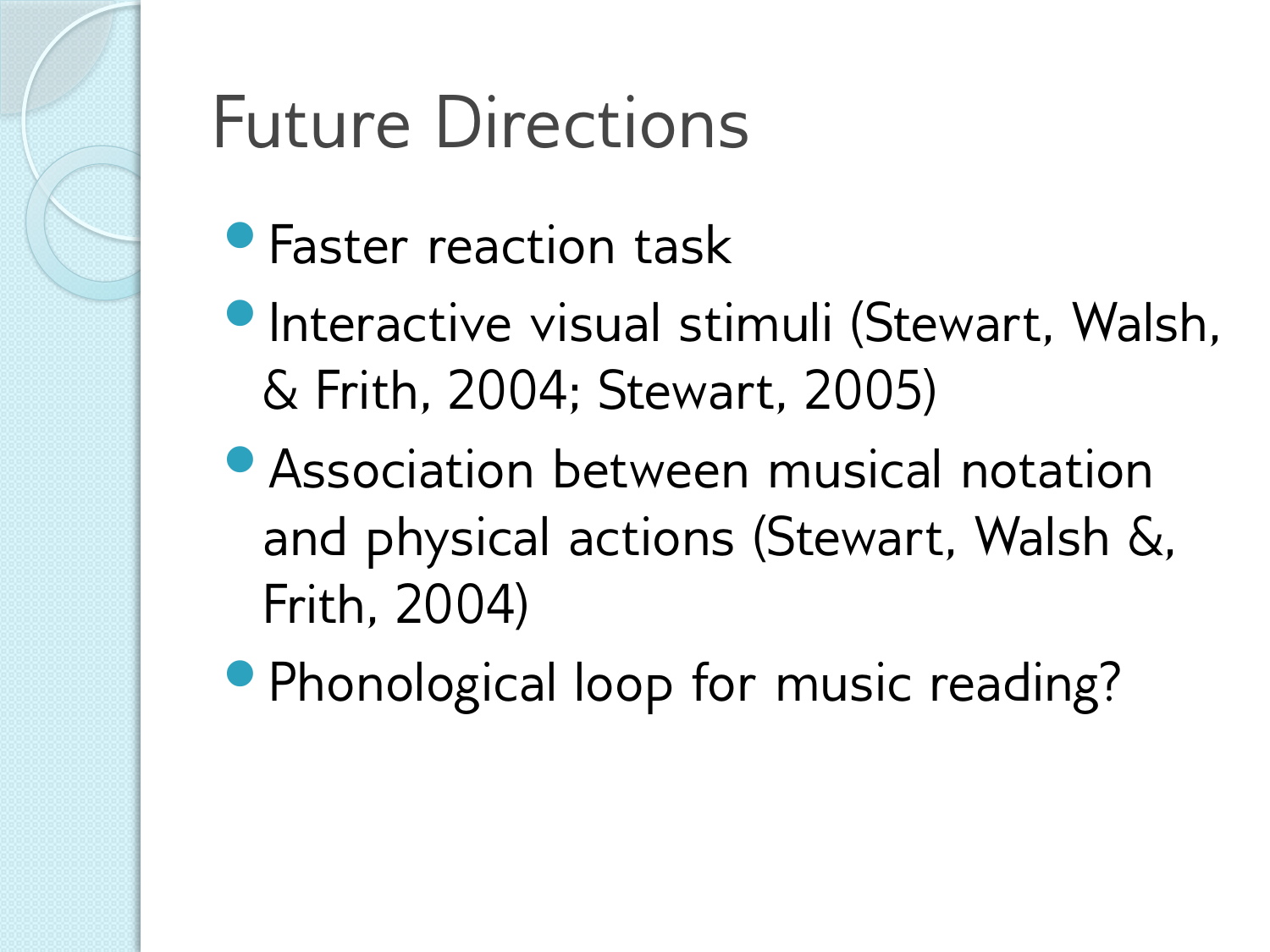

# Future Directions
Faster reaction task
Interactive visual stimuli (Stewart, Walsh, & Frith, 2004; Stewart, 2005)
Association between musical notation and physical actions (Stewart, Walsh &, Frith, 2004)
Phonological loop for music reading?